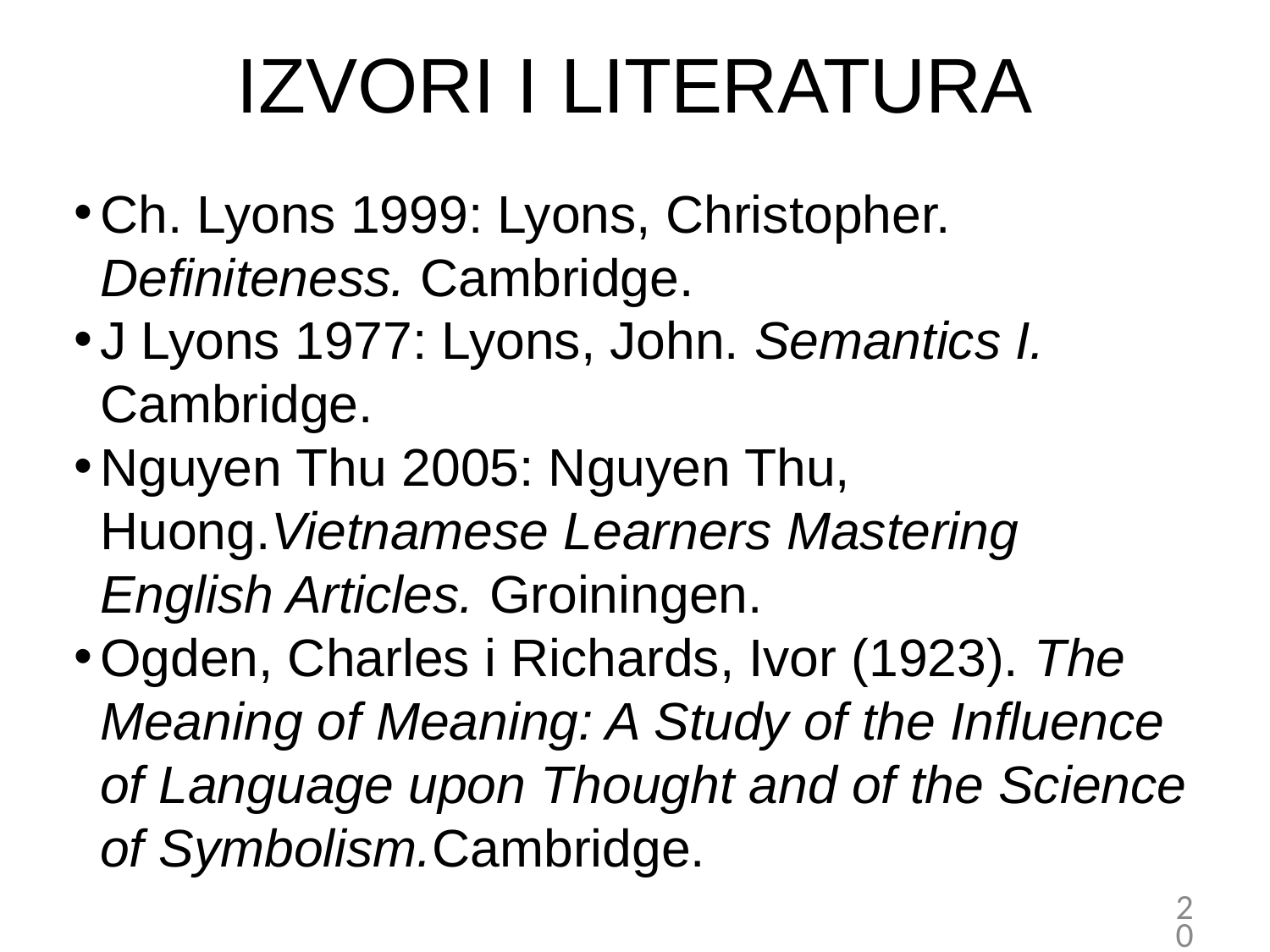

# IZVORI I LITERATURA
Ch. Lyons 1999: Lyons, Christopher. Definiteness. Cambridge.
J Lyons 1977: Lyons, John. Semantics I. Cambridge.
Nguyen Thu 2005: Nguyen Thu, Huong.Vietnamese Learners Mastering English Articles. Groiningen.
Ogden, Charles i Richards, Ivor (1923). The Meaning of Meaning: A Study of the Influence of Language upon Thought and of the Science of Symbolism.Cambridge.

20